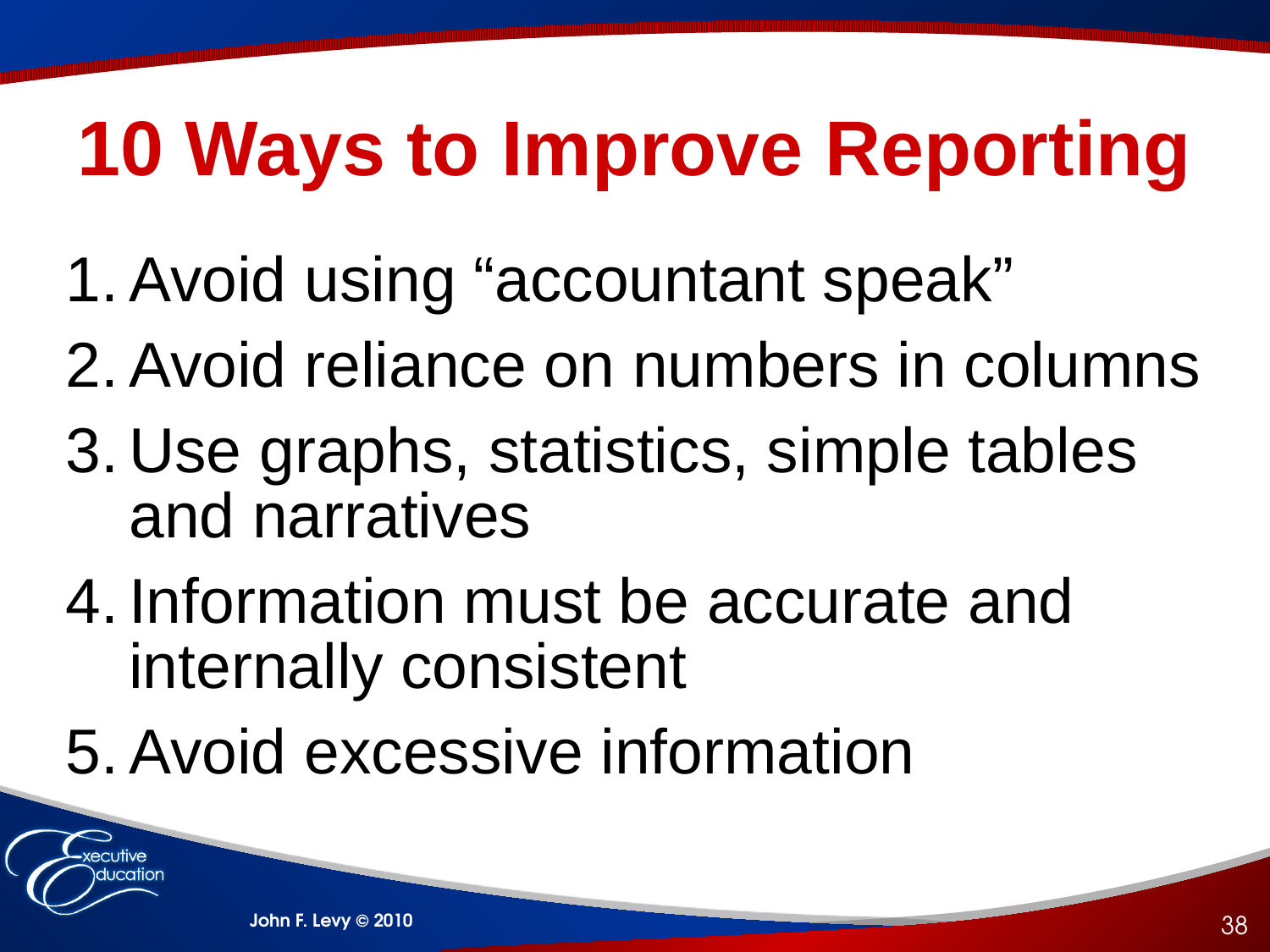

# 10 Ways to Improve Reporting
Avoid using “accountant speak”
Avoid reliance on numbers in columns
Use graphs, statistics, simple tables and narratives
Information must be accurate and internally consistent
Avoid excessive information
John F. Levy © 2010
38